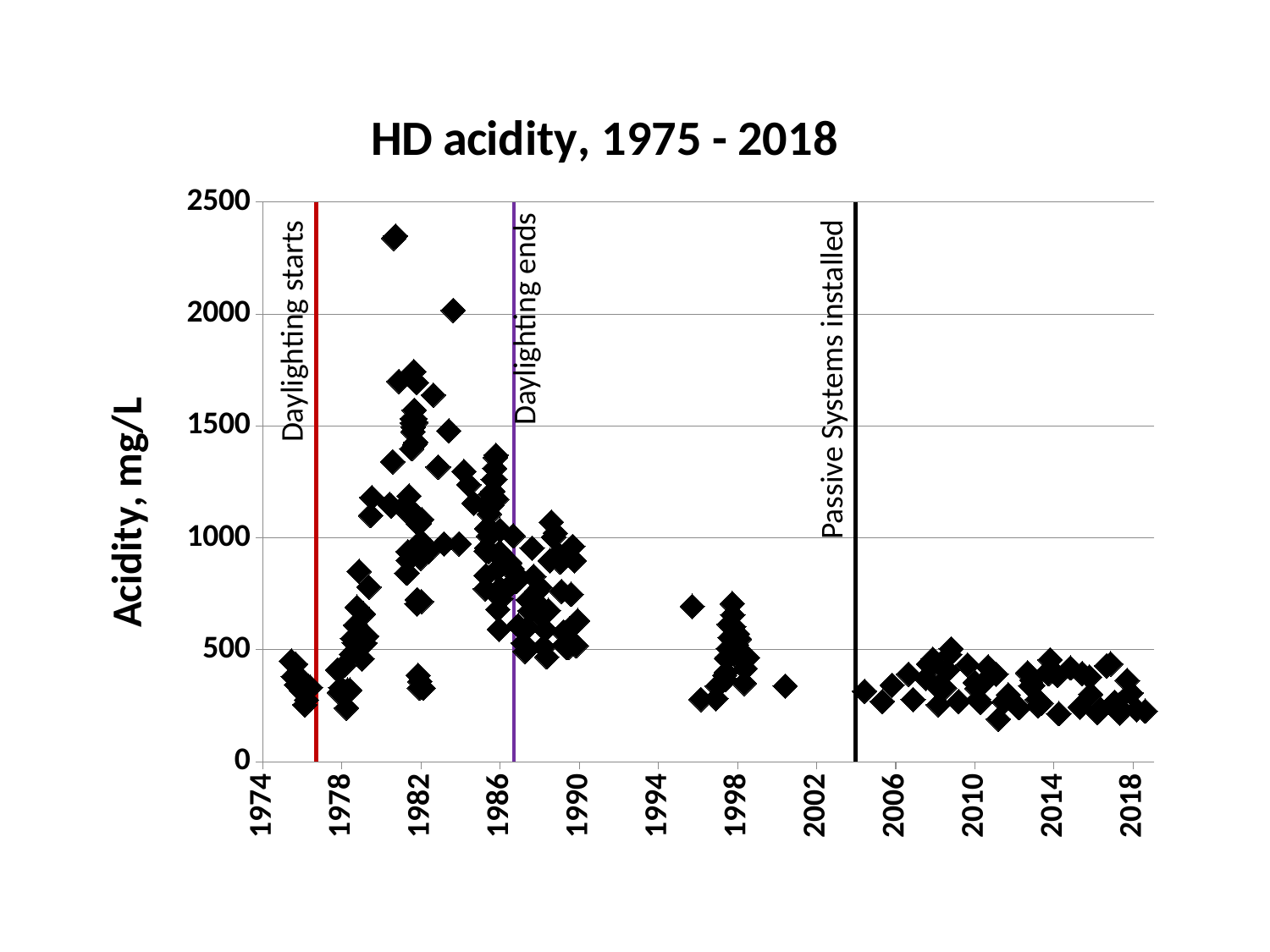

### Chart: HD acidity, 1975 - 2018

| Category |  | remining begin | remining end | constructon |
|---|---|---|---|---|
Daylighting ends
Daylighting starts
Passive Systems installed